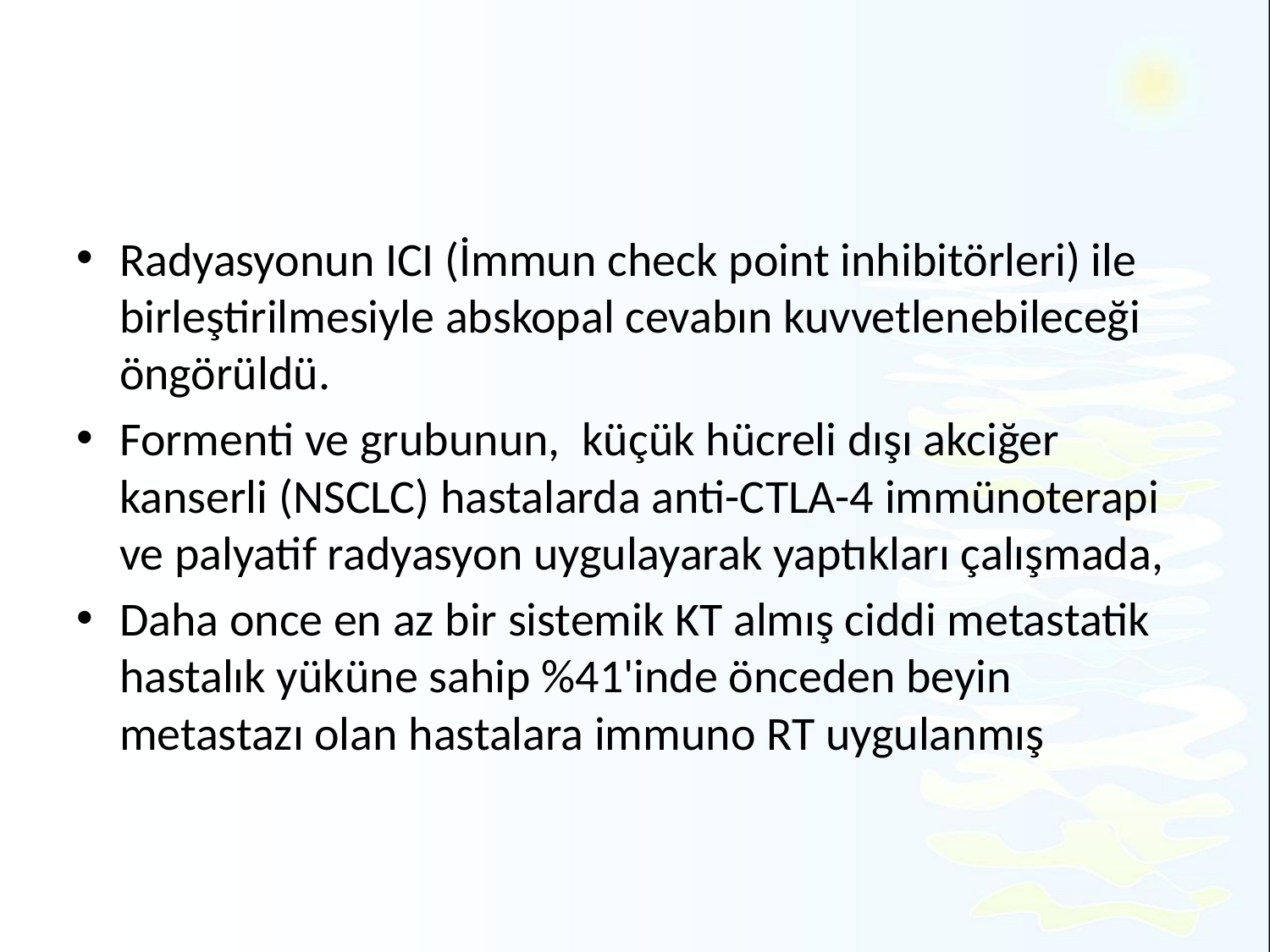

#
Radyasyonun ICI (İmmun check point inhibitörleri) ile birleştirilmesiyle abskopal cevabın kuvvetlenebileceği öngörüldü.
Formenti ve grubunun,  küçük hücreli dışı akciğer kanserli (NSCLC) hastalarda anti-CTLA-4 immünoterapi ve palyatif radyasyon uygulayarak yaptıkları çalışmada,
Daha once en az bir sistemik KT almış ciddi metastatik hastalık yüküne sahip %41'inde önceden beyin metastazı olan hastalara immuno RT uygulanmış